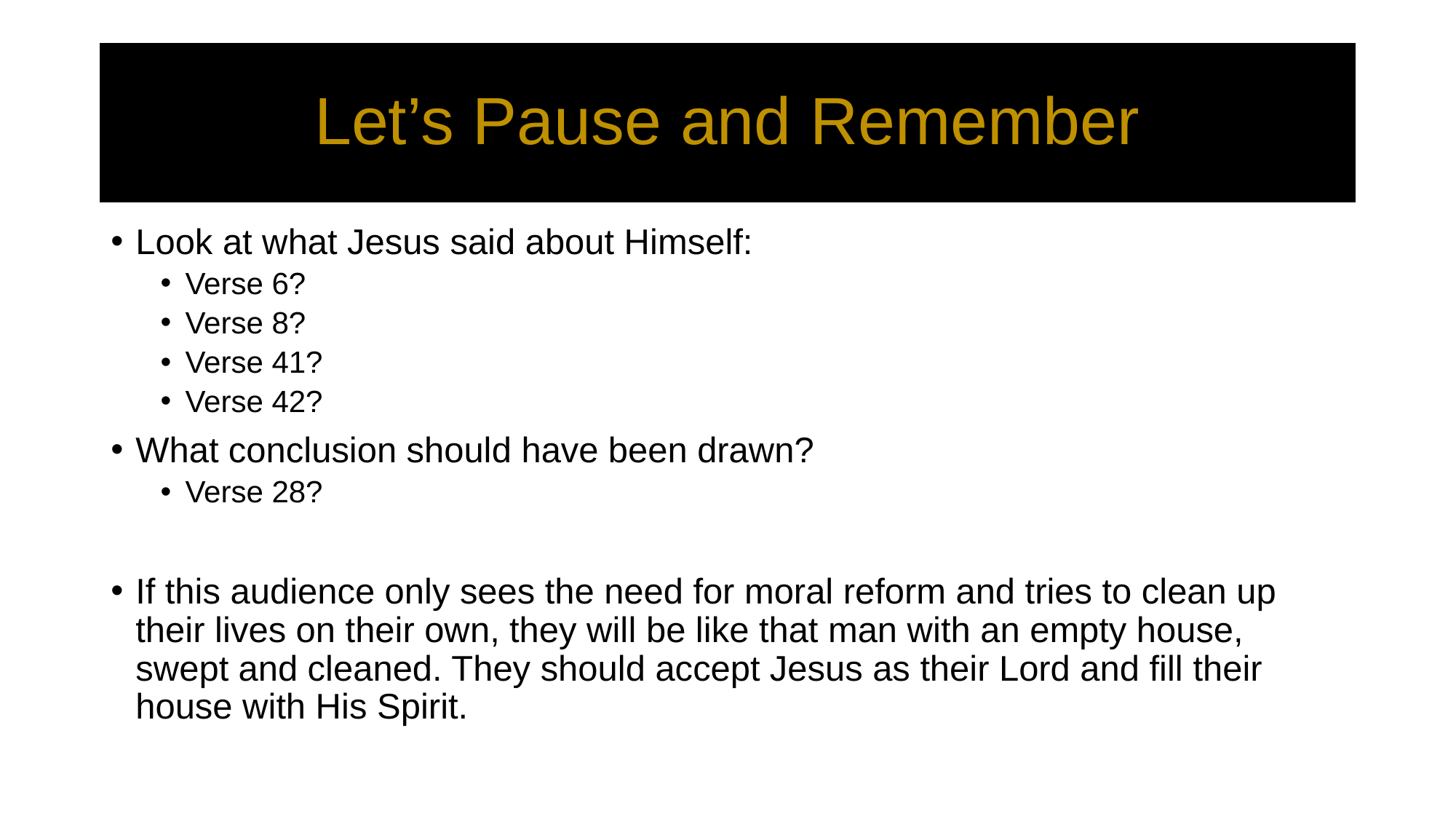

# Let’s Pause and Remember
Look at what Jesus said about Himself:
Verse 6?
Verse 8?
Verse 41?
Verse 42?
What conclusion should have been drawn?
Verse 28?

If this audience only sees the need for moral reform and tries to clean up their lives on their own, they will be like that man with an empty house, swept and cleaned. They should accept Jesus as their Lord and fill their house with His Spirit.